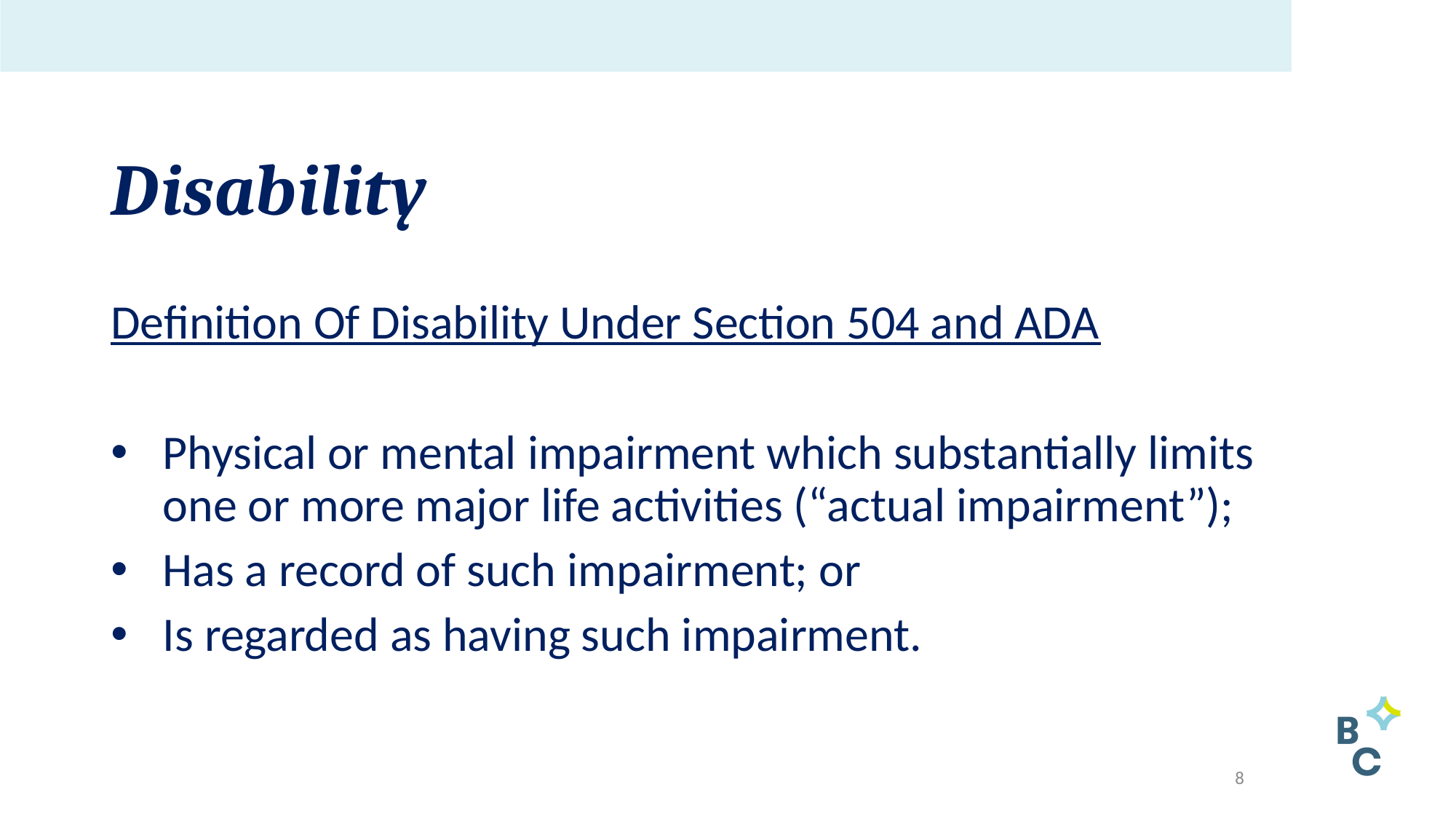

# Disability
Definition Of Disability Under Section 504 and ADA

Physical or mental impairment which substantially limits one or more major life activities (“actual impairment”);
Has a record of such impairment; or
Is regarded as having such impairment.

8